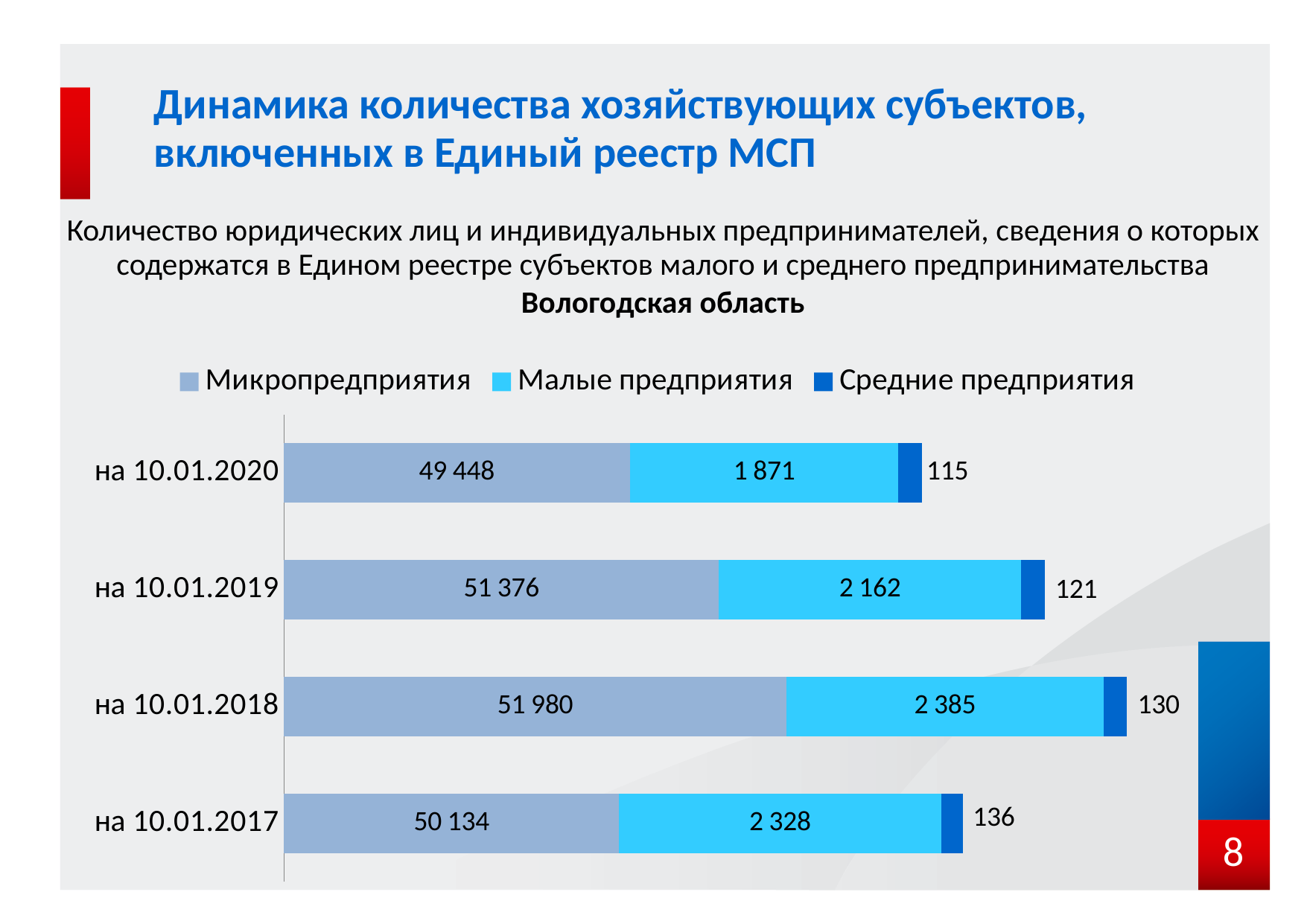

Динамика количества хозяйствующих субъектов, включенных в Единый реестр МСП
Количество юридических лиц и индивидуальных предпринимателей, сведения о которых содержатся в Едином реестре субъектов малого и среднего предпринимательства
Вологодская область

### Chart

| Category | Микропредприятия | Малые предприятия | Средние предприятия |
|---|---|---|---|
| на 10.01.2017 | 74552.0 | 3414.0 | 228.0 |
|  на 10.01.2018 | 76325.0 | 3363.0 | 243.0 |
|  на 10.01.2019 | 75611.0 | 3198.0 | 255.0 |
|  на 10.01.2020 | 74667.0 | 2845.0 | 252.0 |
8